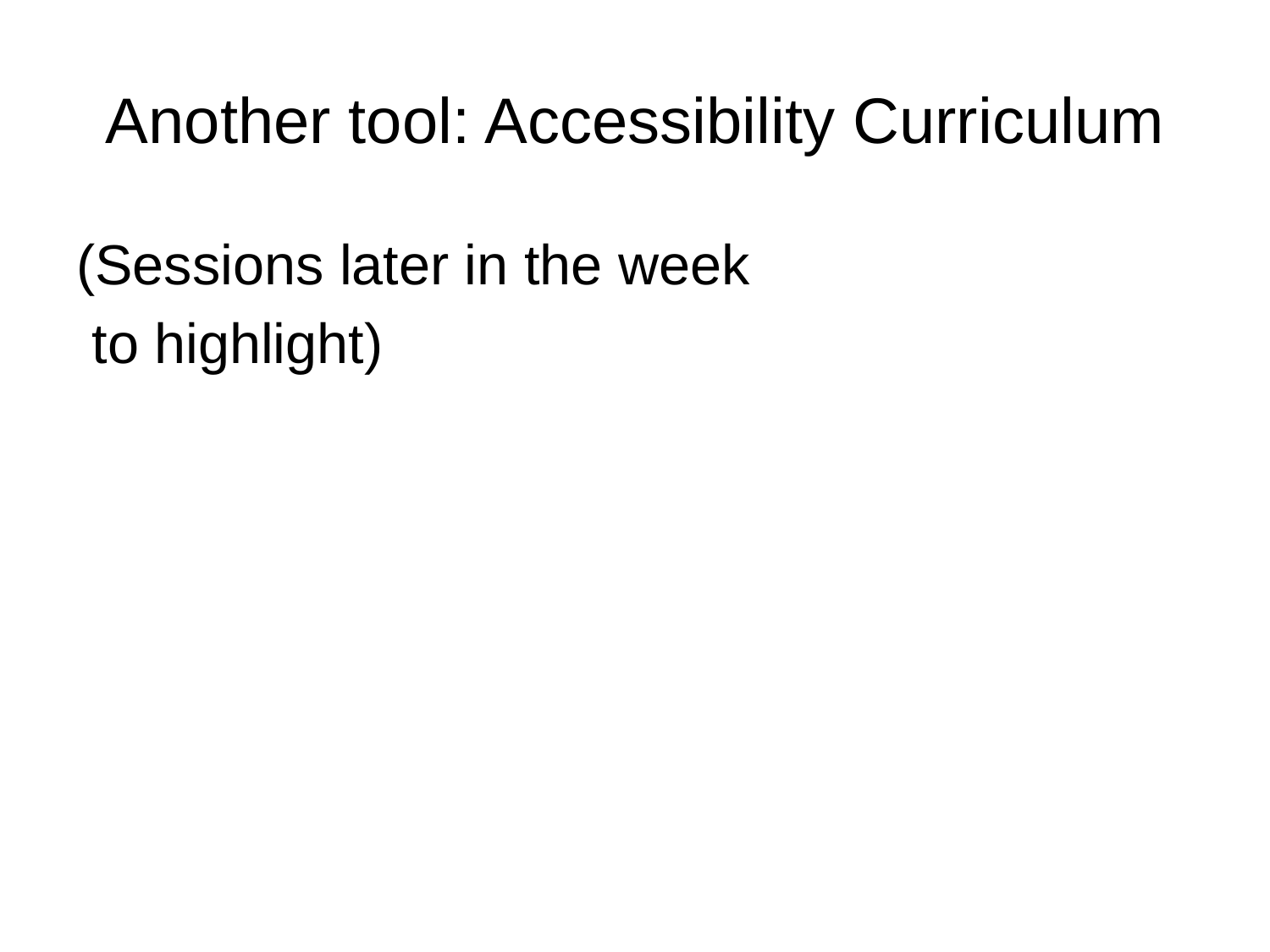

# Another tool: Accessibility Curriculum
(Sessions later in the week
 to highlight)